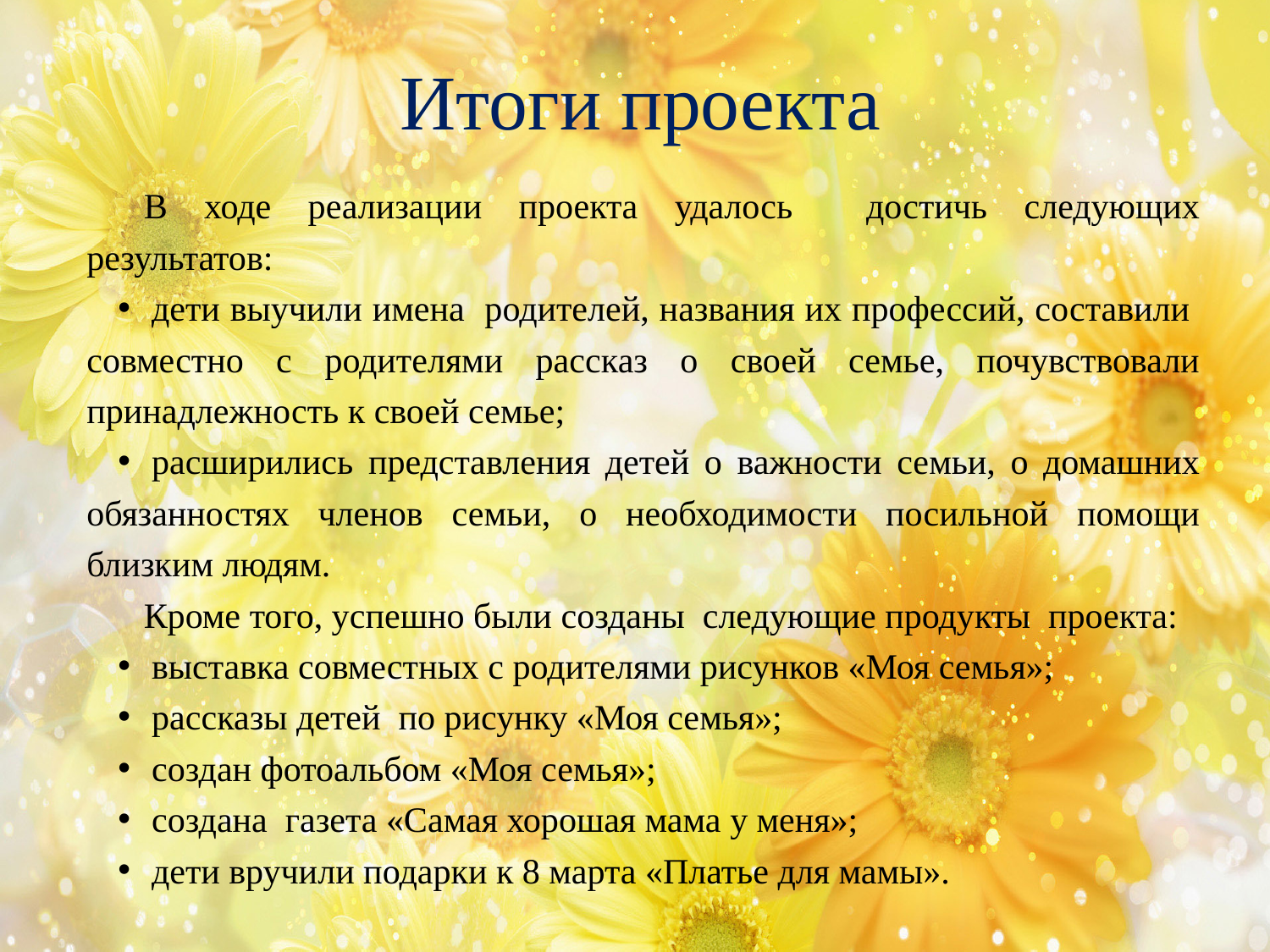

# Итоги проекта
В ходе реализации проекта удалось  достичь следующих результатов:
дети выучили имена  родителей, названия их профессий, составили  совместно с родителями рассказ о своей семье, почувствовали принадлежность к своей семье;
расширились представления детей о важности семьи, о домашних обязанностях членов семьи, о необходимости посильной помощи близким людям.
Кроме того, успешно были созданы  следующие продукты  проекта:
выставка совместных с родителями рисунков «Моя семья»;
рассказы детей  по рисунку «Моя семья»;
создан фотоальбом «Моя семья»;
создана  газета «Самая хорошая мама у меня»;
дети вручили подарки к 8 марта «Платье для мамы».